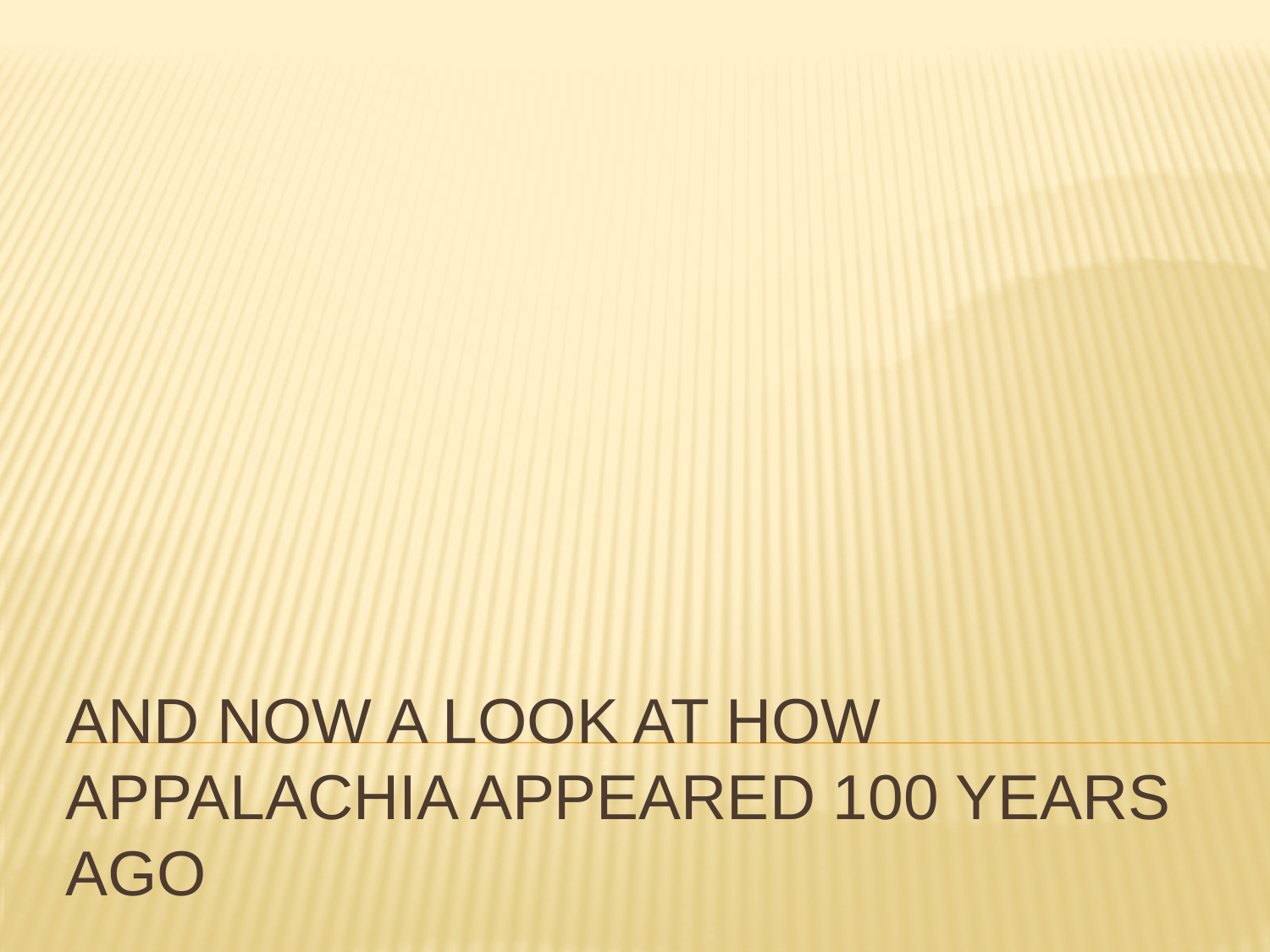

# And now a look at how appalachia appeared 100 years ago